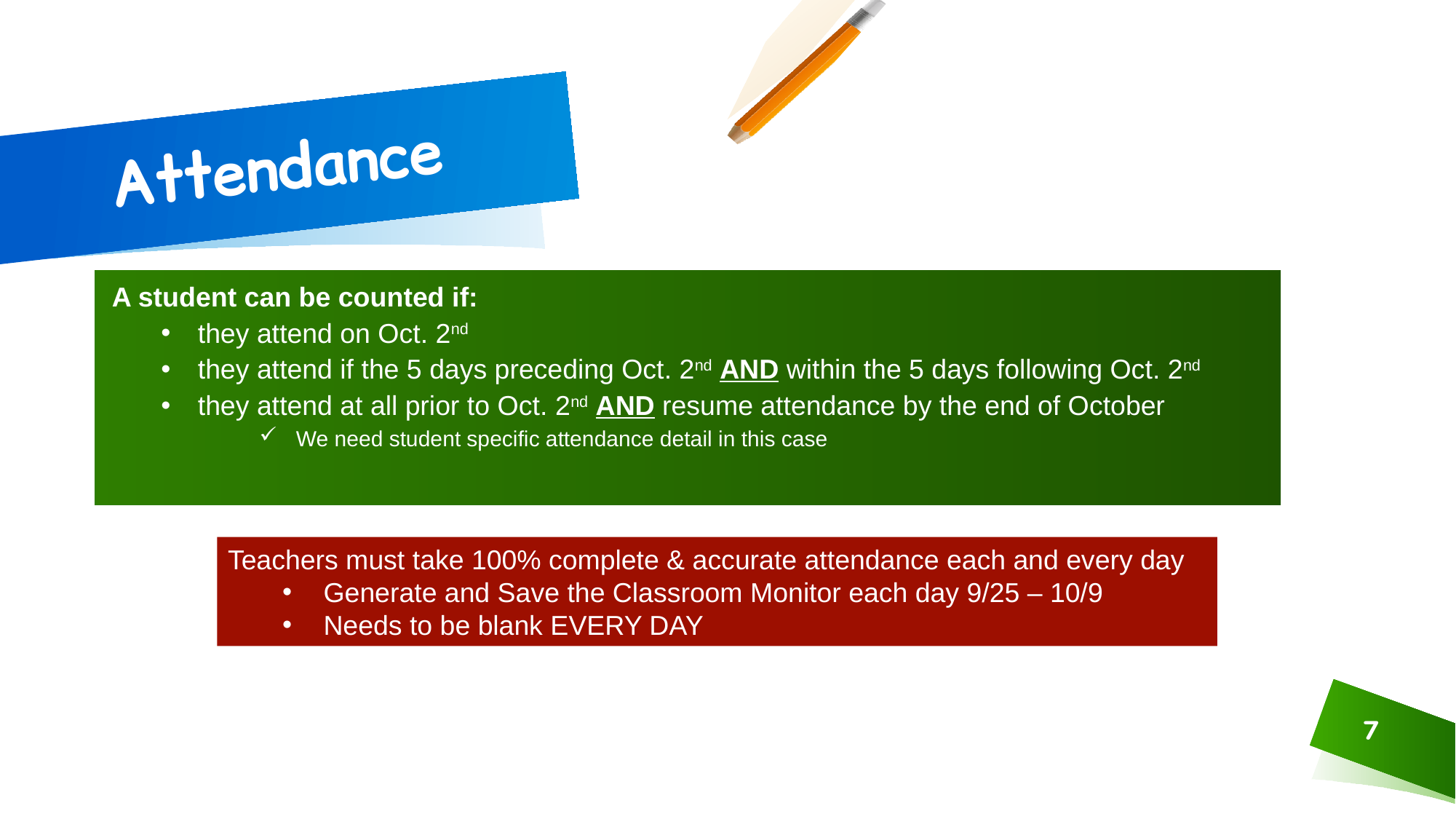

# Attendance
A student can be counted if:
they attend on Oct. 2nd
they attend if the 5 days preceding Oct. 2nd AND within the 5 days following Oct. 2nd
they attend at all prior to Oct. 2nd AND resume attendance by the end of October
We need student specific attendance detail in this case

Teachers must take 100% complete & accurate attendance each and every day
Generate and Save the Classroom Monitor each day 9/25 – 10/9
Needs to be blank EVERY DAY
7